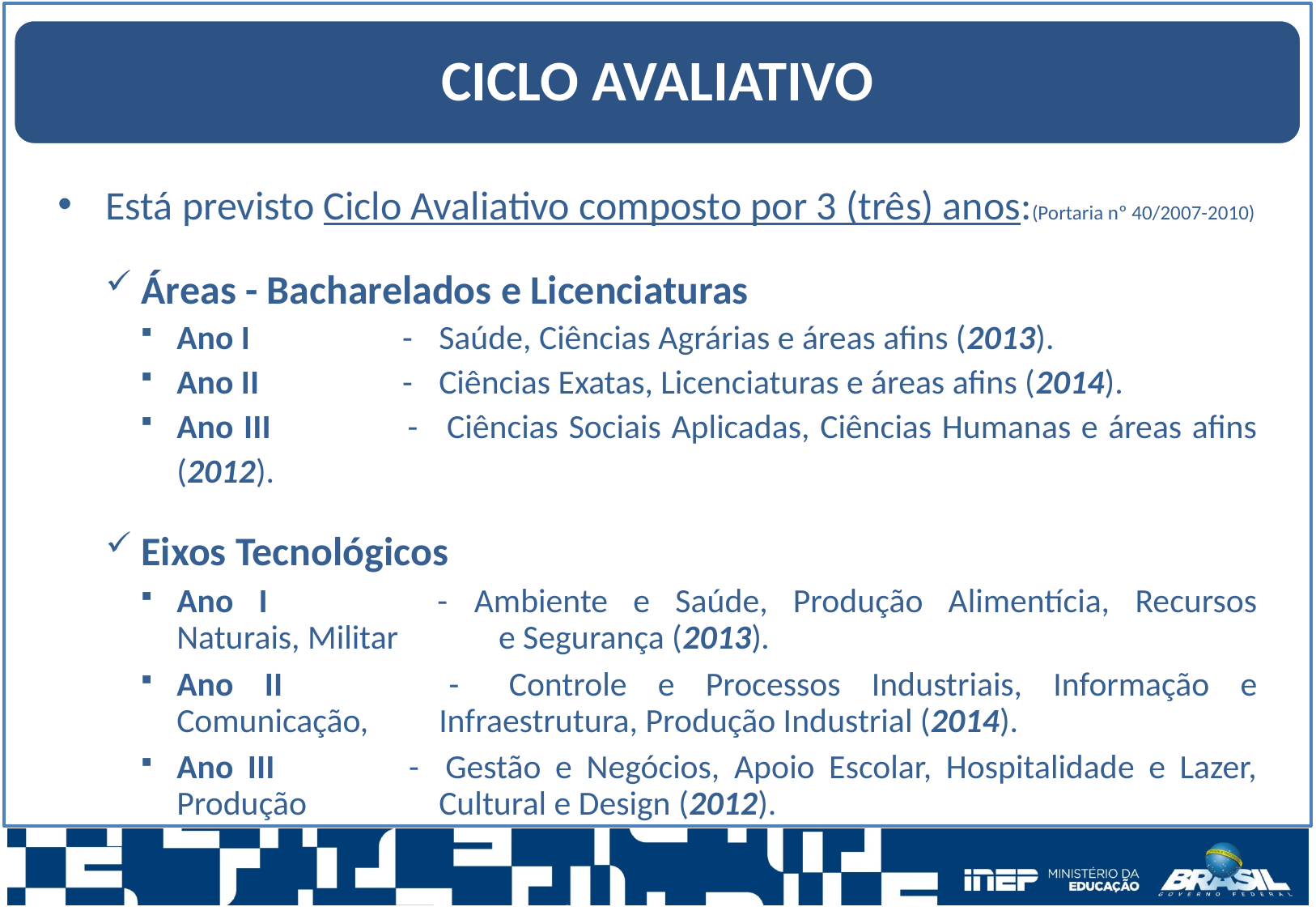

CICLO AVALIATIVO
Está previsto Ciclo Avaliativo composto por 3 (três) anos:(Portaria nº 40/2007-2010)
Áreas - Bacharelados e Licenciaturas
Ano I 	- 	Saúde, Ciências Agrárias e áreas afins (2013).
Ano II 	- 	Ciências Exatas, Licenciaturas e áreas afins (2014).
Ano III 	- 	Ciências Sociais Aplicadas, Ciências Humanas e áreas afins (2012).
Eixos Tecnológicos
Ano I 	-	Ambiente e Saúde, Produção Alimentícia, Recursos Naturais, Militar 		e Segurança (2013).
Ano II 	- 	Controle e Processos Industriais, Informação e Comunicação, 		Infraestrutura, Produção Industrial (2014).
Ano III	-	Gestão e Negócios, Apoio Escolar, Hospitalidade e Lazer, Produção 		Cultural e Design (2012).